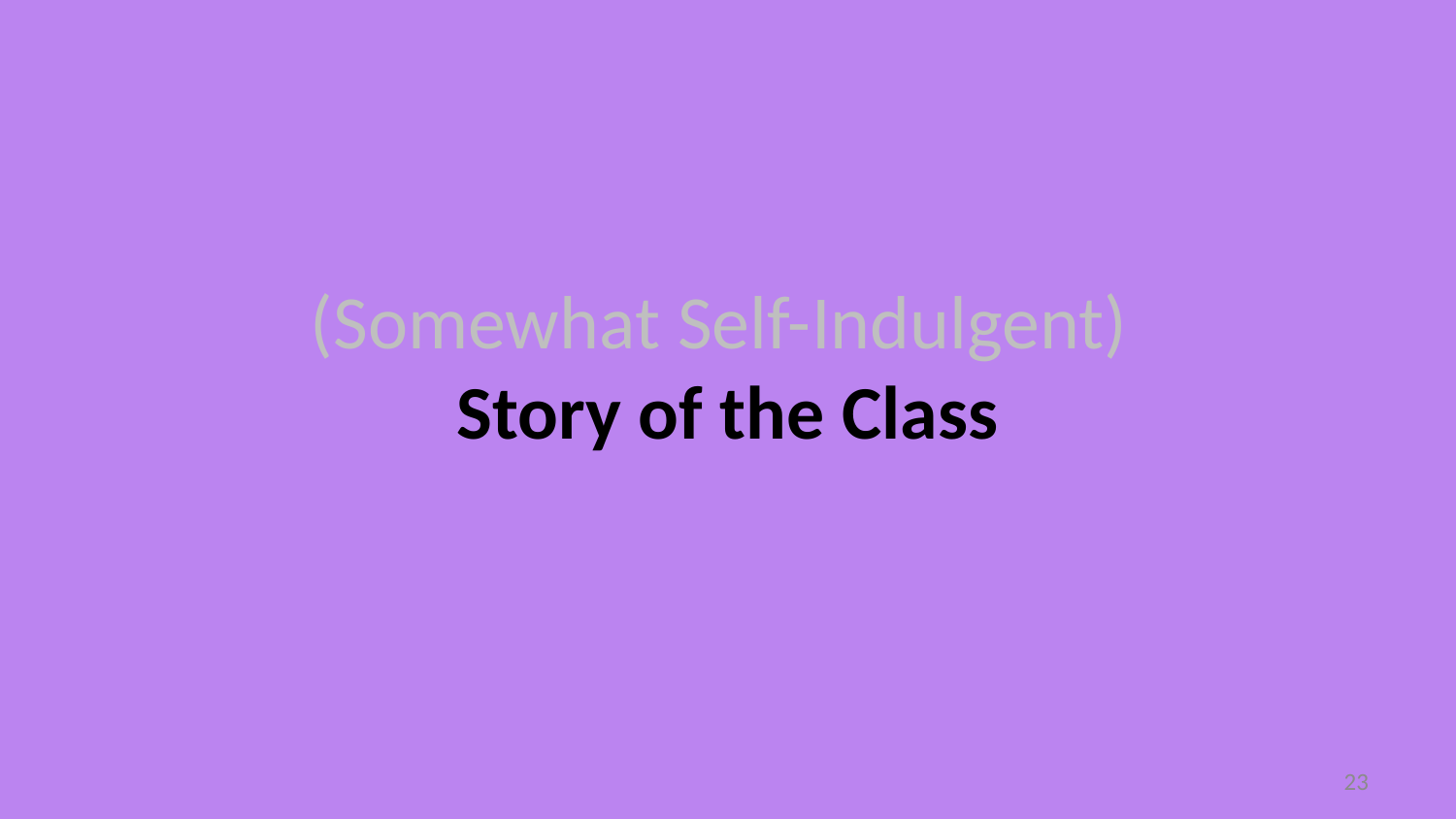

# (Somewhat Self-Indulgent) Story of the Class
23